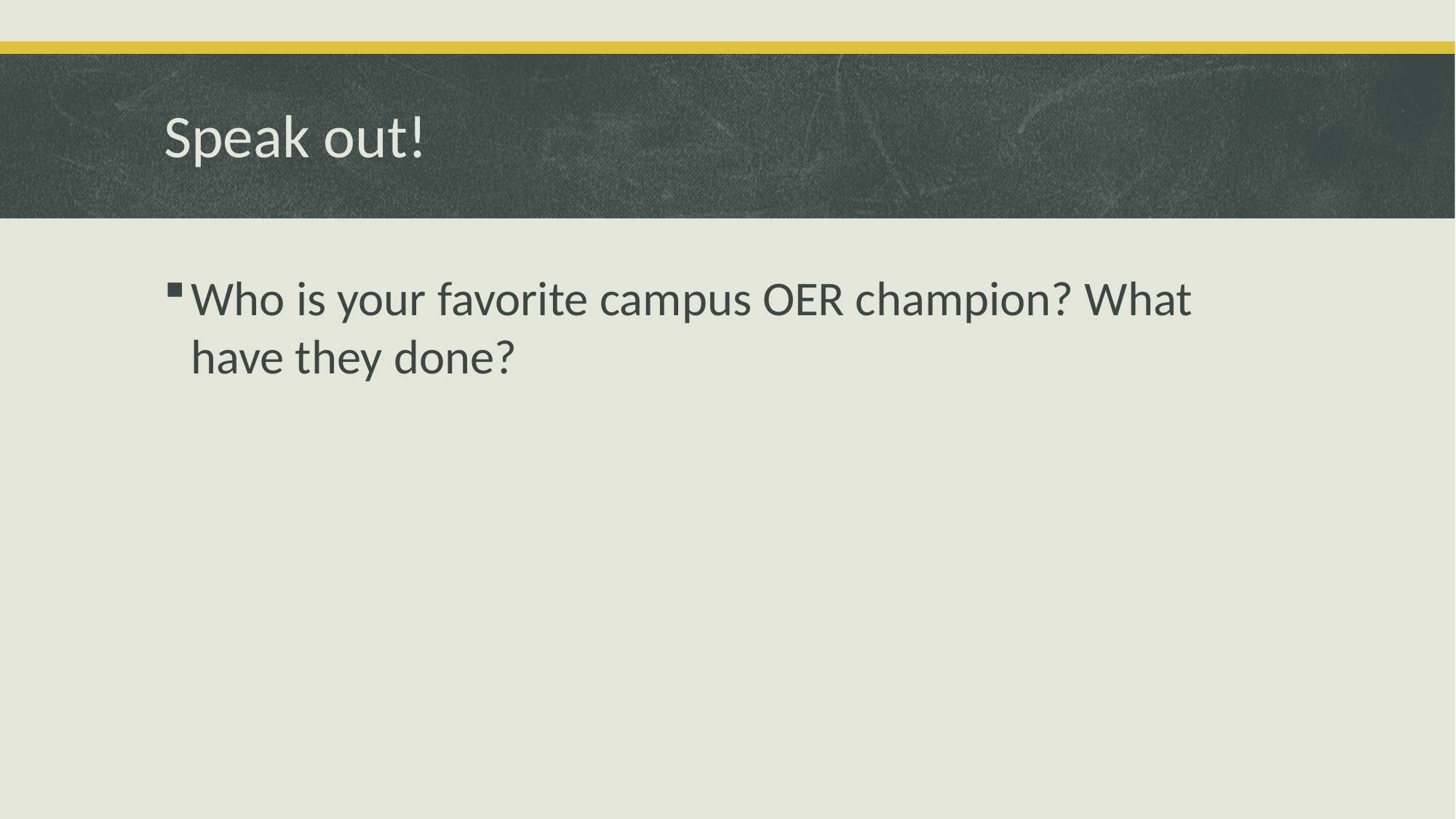

# Speak out!
Who is your favorite campus OER champion? What have they done?